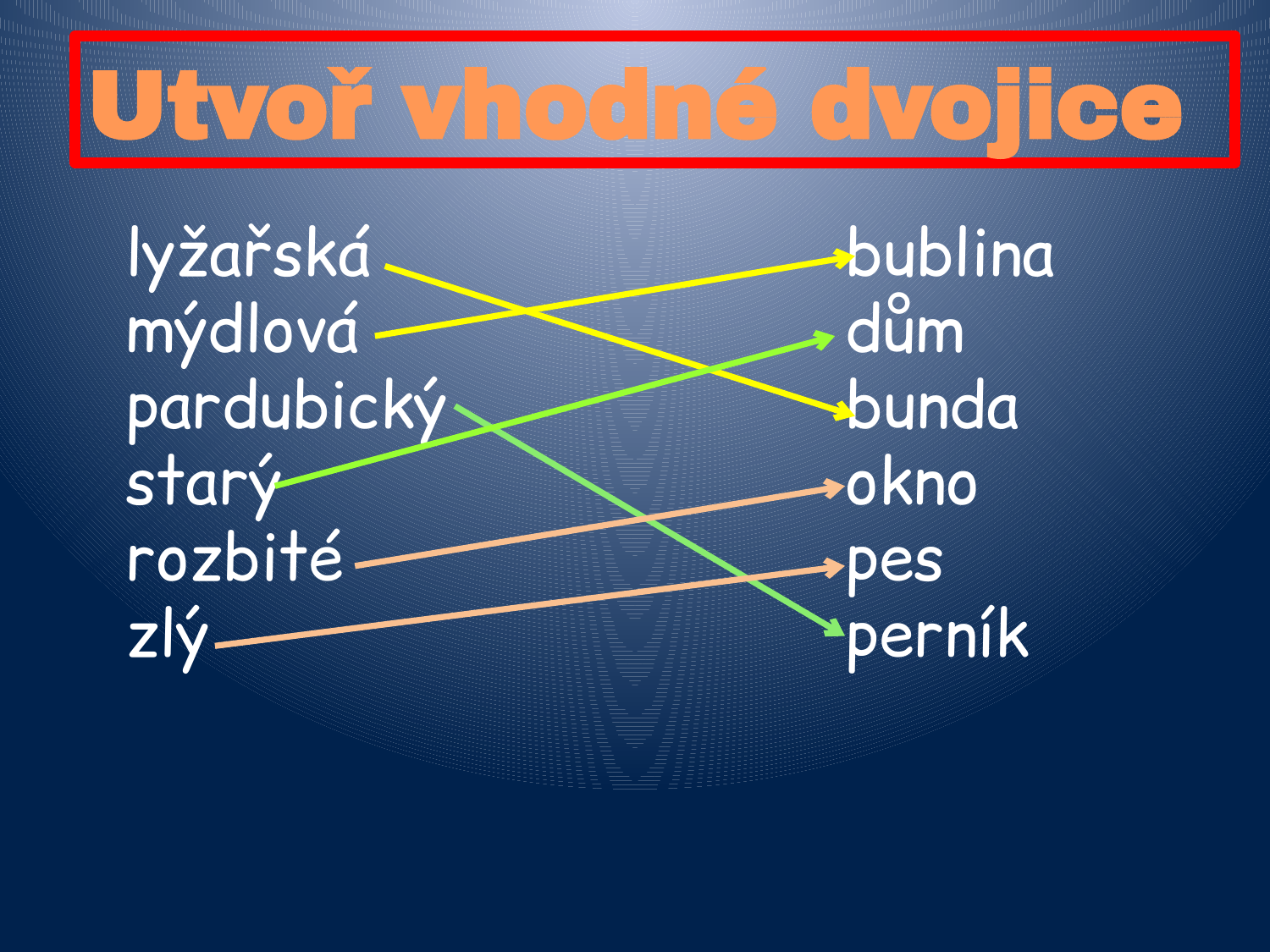

Utvoř vhodné dvojice
  lyžařská
  mýdlová
  pardubický
  starý
  rozbité
  zlý
  bublina
  dům
  bunda
  okno
  pes
  perník